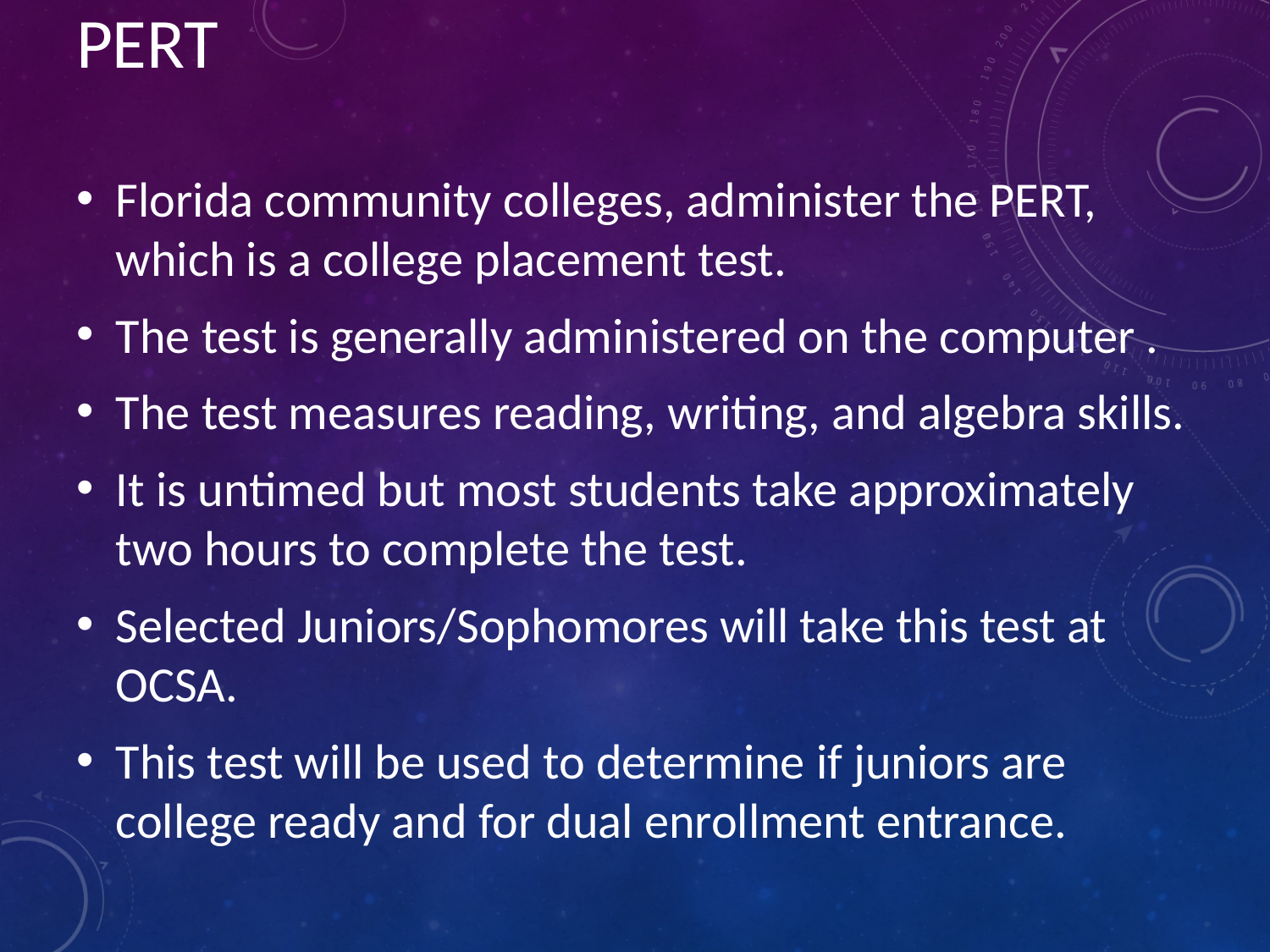

# PERT
Florida community colleges, administer the PERT, which is a college placement test.
The test is generally administered on the computer .
The test measures reading, writing, and algebra skills.
It is untimed but most students take approximately two hours to complete the test.
Selected Juniors/Sophomores will take this test at OCSA.
This test will be used to determine if juniors are college ready and for dual enrollment entrance.